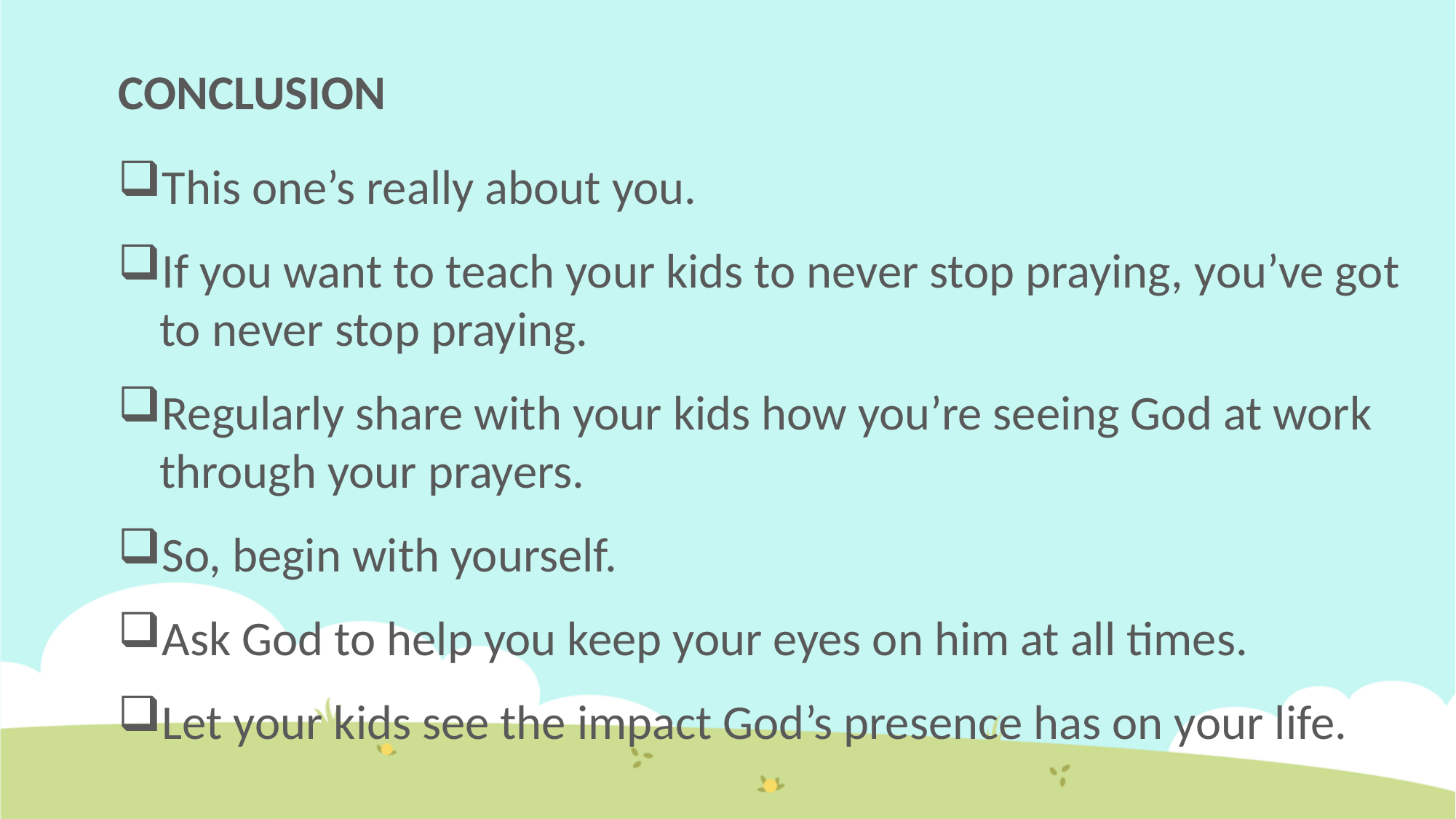

CONCLUSION

This one’s really about you.

If you want to teach your kids to never stop praying, you’ve got to never stop praying.

Regularly share with your kids how you’re seeing God at work through your prayers.

So, begin with yourself.

Ask God to help you keep your eyes on him at all times.

Let your kids see the impact God’s presence has on your life.